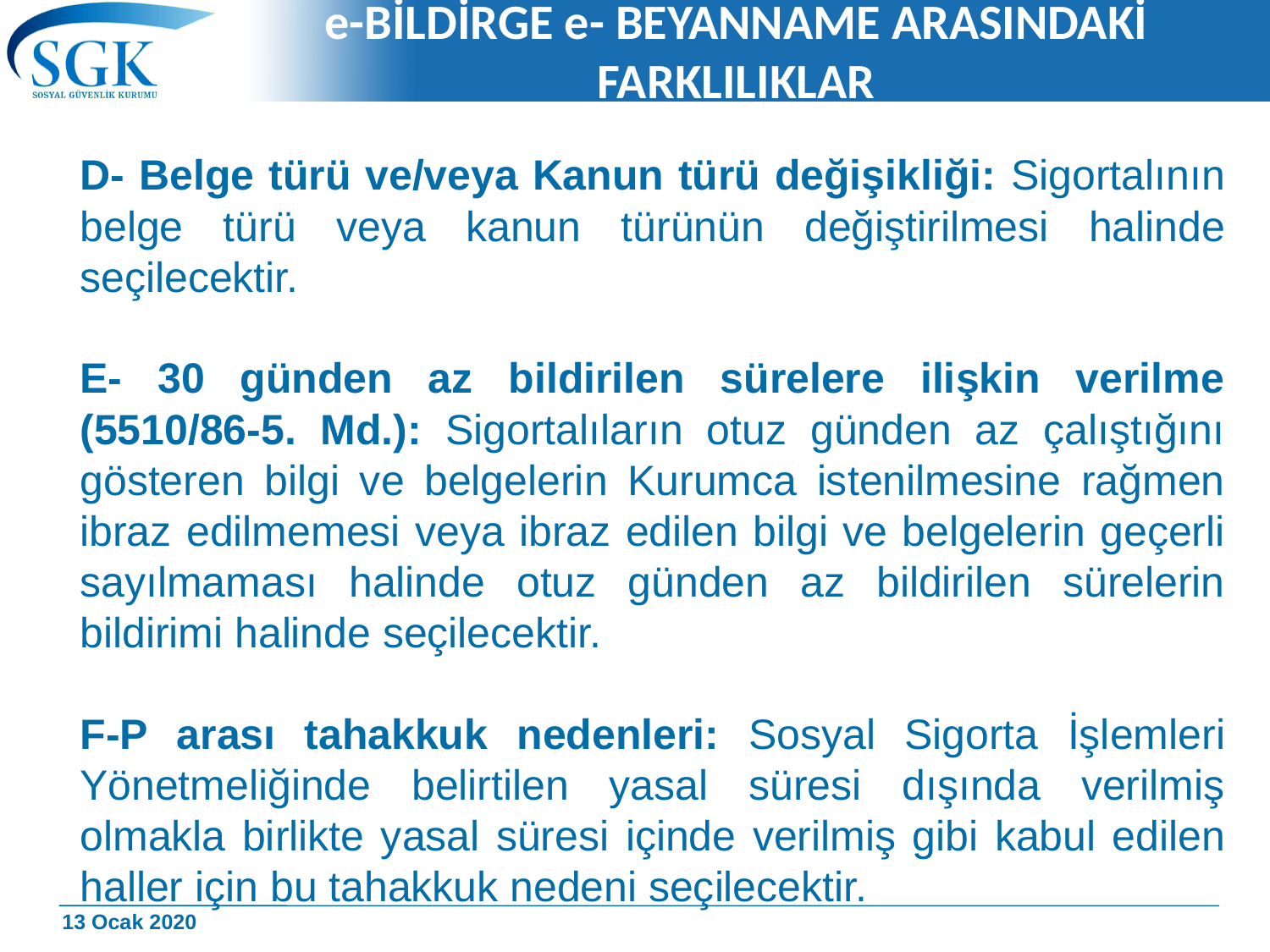

# e-BİLDİRGE e- BEYANNAME ARASINDAKİ FARKLILIKLAR

D- Belge türü ve/veya Kanun türü değişikliği: Sigortalının belge türü veya kanun türünün değiştirilmesi halinde seçilecektir.

E- 30 günden az bildirilen sürelere ilişkin verilme (5510/86-5. Md.): Sigortalıların otuz günden az çalıştığını gösteren bilgi ve belgelerin Kurumca istenilmesine rağmen ibraz edilmemesi veya ibraz edilen bilgi ve belgelerin geçerli sayılmaması halinde otuz günden az bildirilen sürelerin bildirimi halinde seçilecektir.

F-P arası tahakkuk nedenleri: Sosyal Sigorta İşlemleri Yönetmeliğinde belirtilen yasal süresi dışında verilmiş olmakla birlikte yasal süresi içinde verilmiş gibi kabul edilen haller için bu tahakkuk nedeni seçilecektir.